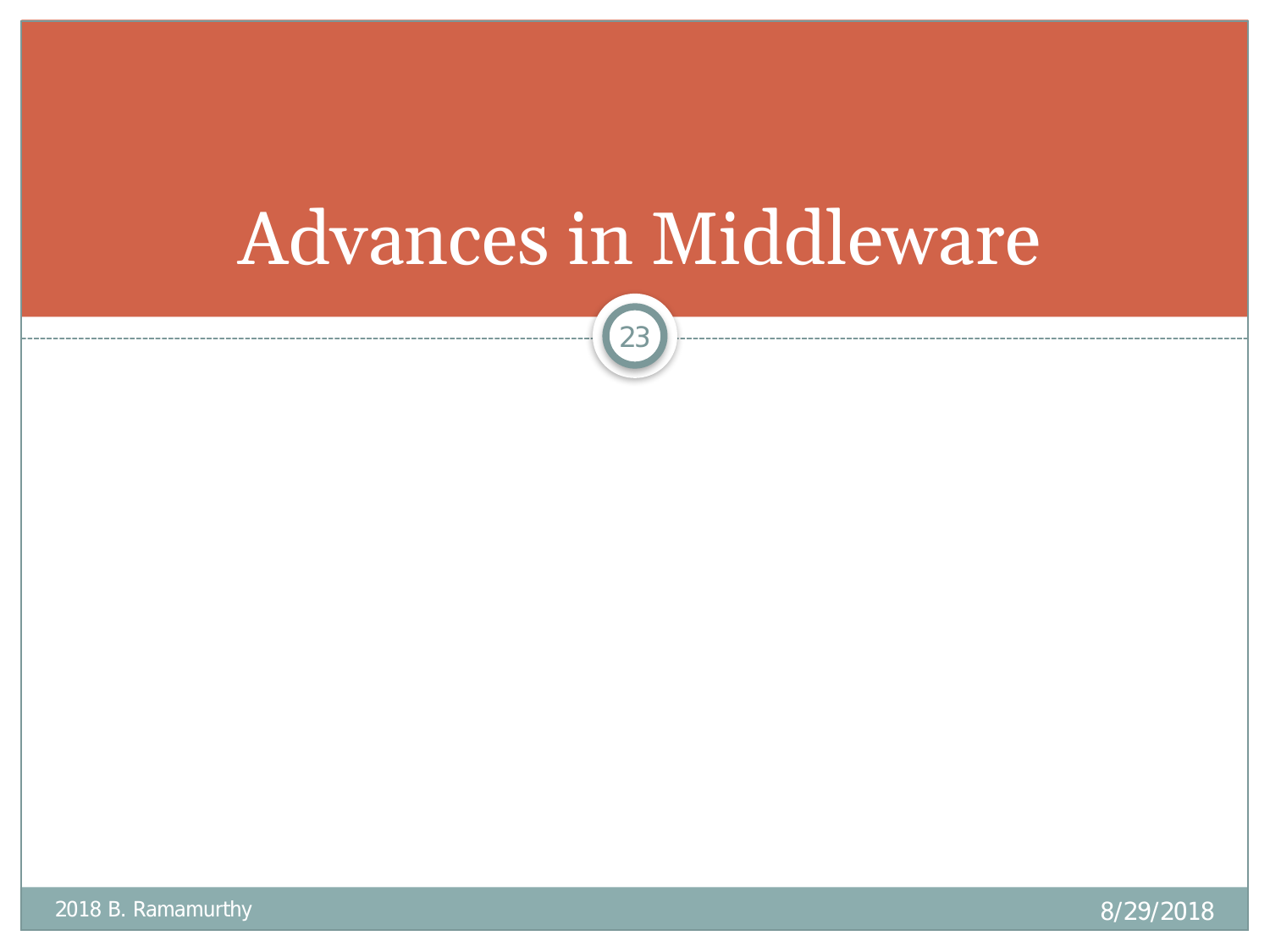

# Advances in Middleware
23

8/29/2018
2018 B. Ramamurthy